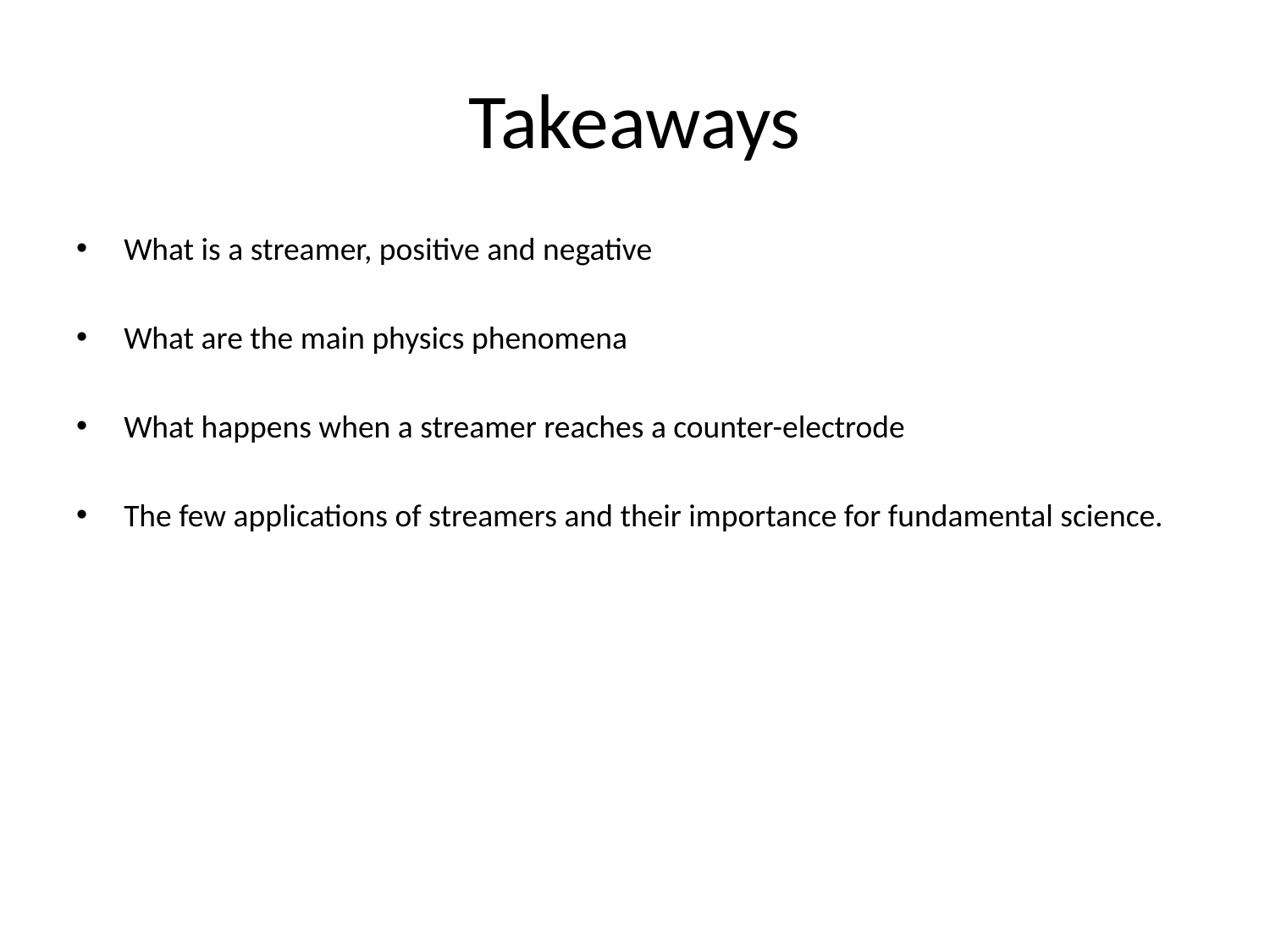

# Takeaways
What is a streamer, positive and negative

What are the main physics phenomena

What happens when a streamer reaches a counter-electrode

The few applications of streamers and their importance for fundamental science.